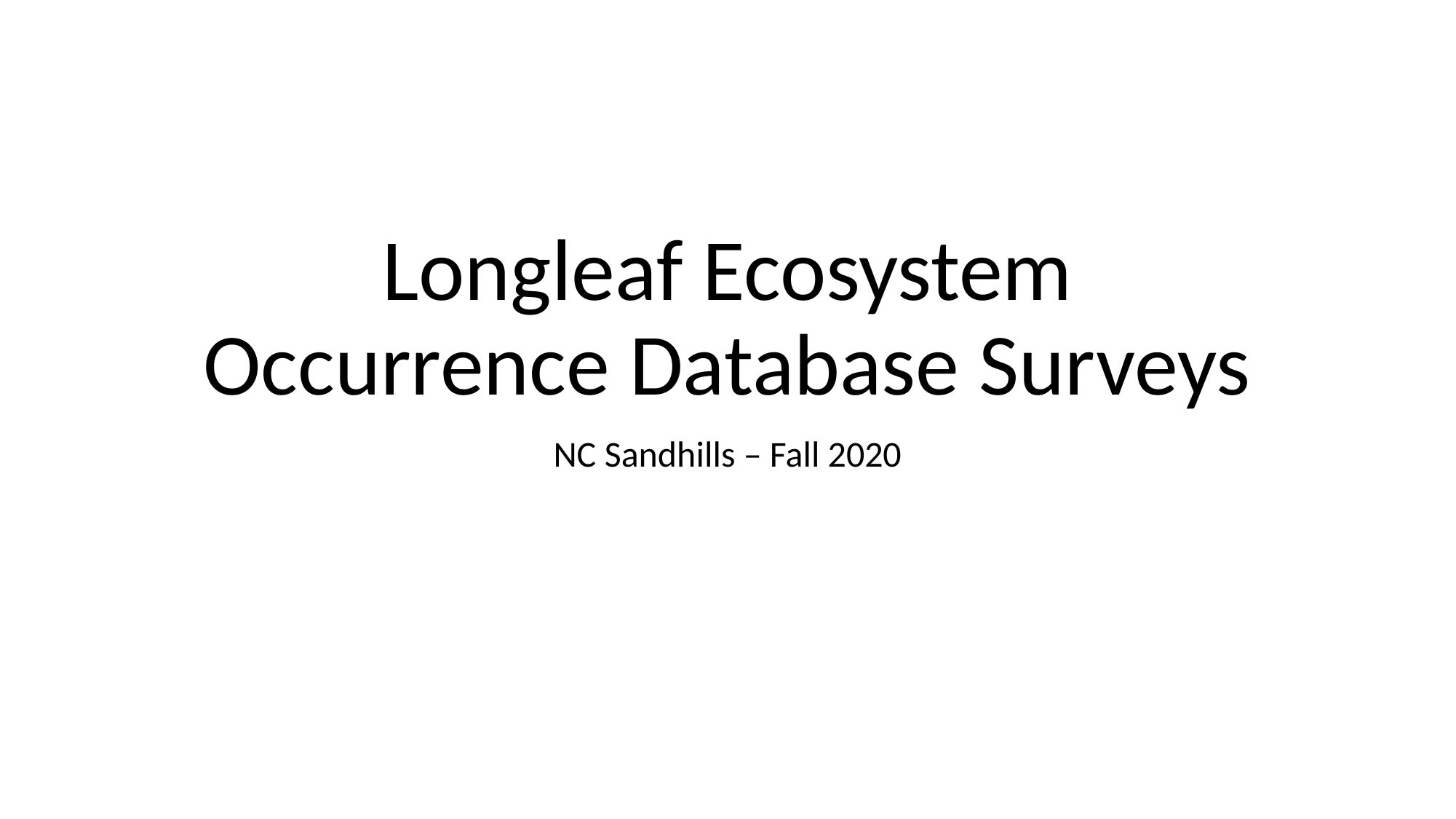

# Longleaf Ecosystem Occurrence Database Surveys
NC Sandhills – Fall 2020